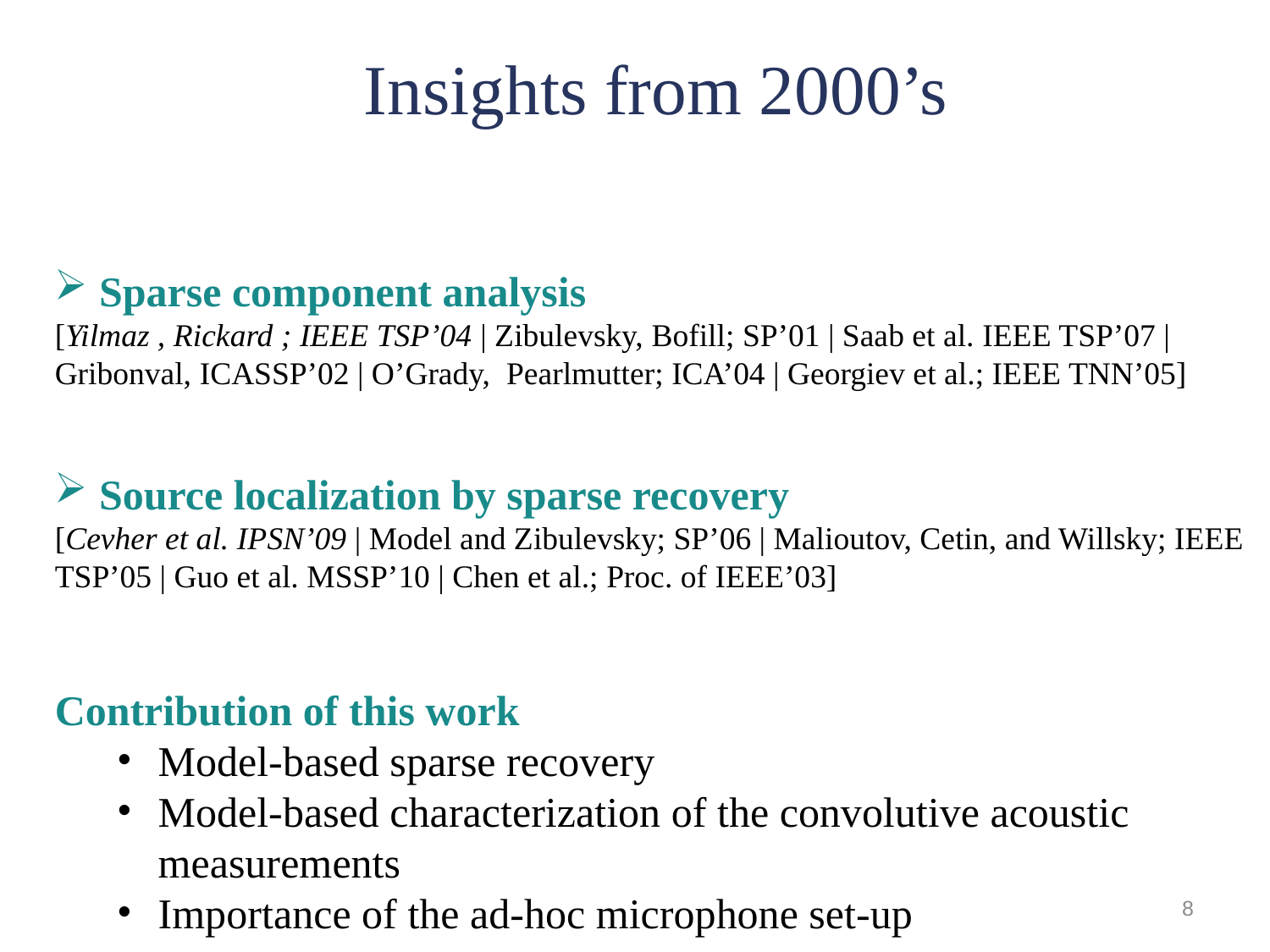

Insights from 2000’s

 Sparse component analysis
[Yilmaz , Rickard ; IEEE TSP’04 | Zibulevsky, Bofill; SP’01 | Saab et al. IEEE TSP’07 | Gribonval, ICASSP’02 | O’Grady,  Pearlmutter; ICA’04 | Georgiev et al.; IEEE TNN’05]

 Source localization by sparse recovery
[Cevher et al. IPSN’09 | Model and Zibulevsky; SP’06 | Malioutov, Cetin, and Willsky; IEEE TSP’05 | Guo et al. MSSP’10 | Chen et al.; Proc. of IEEE’03]

Contribution of this work
Model-based sparse recovery
Model-based characterization of the convolutive acoustic measurements
Importance of the ad-hoc microphone set-up

8